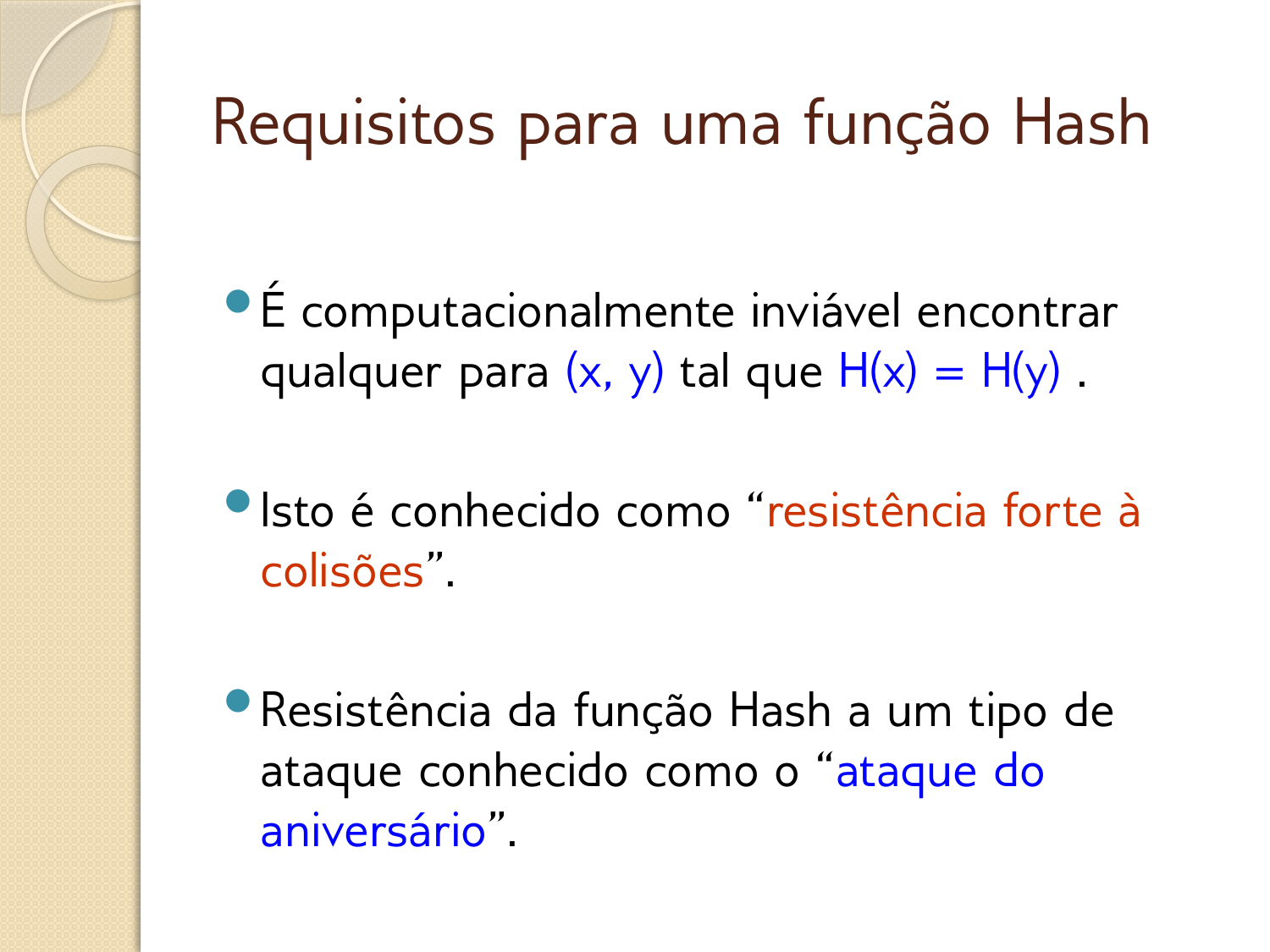

# Requisitos para uma função Hash

É computacionalmente inviável encontrar qualquer para (x, y) tal que H(x) = H(y) .

Isto é conhecido como “resistência forte à colisões”.

Resistência da função Hash a um tipo de ataque conhecido como o “ataque do aniversário”.